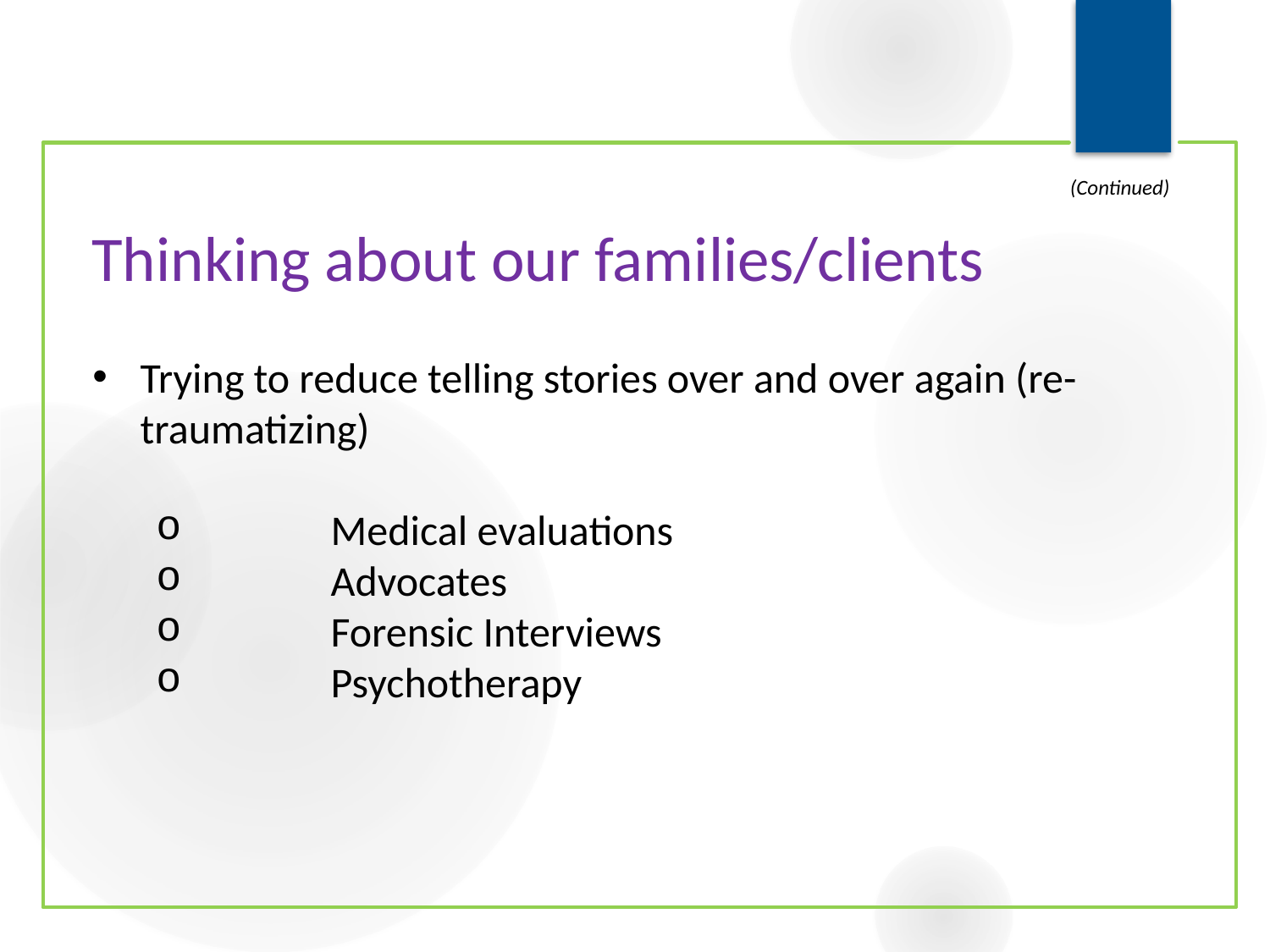

(Continued)
# Thinking about our families/clients
Trying to reduce telling stories over and over again (re-traumatizing)

	Medical evaluations
	Advocates
	Forensic Interviews
	Psychotherapy